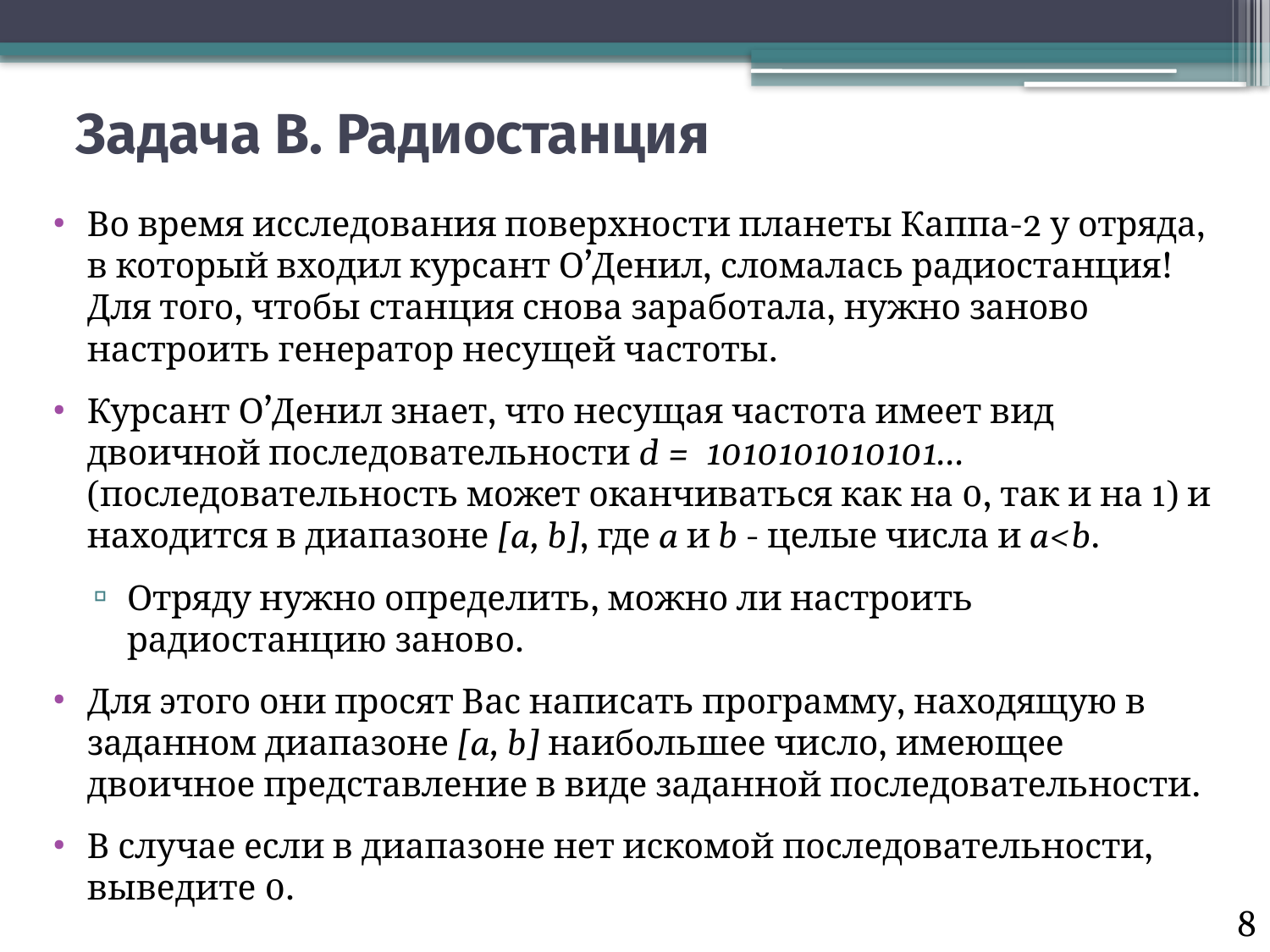

# Задача В. Радиостанция
Во время исследования поверхности планеты Каппа-2 у отряда, в который входил курсант О’Денил, сломалась радиостанция! Для того, чтобы станция снова заработала, нужно заново настроить генератор несущей частоты.
Курсант О’Денил знает, что несущая частота имеет вид двоичной последовательности d =  1010101010101… (последовательность может оканчиваться как на 0, так и на 1) и находится в диапазоне [a, b], где a и b - целые числа и a<b.
Отряду нужно определить, можно ли настроить радиостанцию заново.
Для этого они просят Вас написать программу, находящую в заданном диапазоне [a, b] наибольшее число, имеющее двоичное представление в виде заданной последовательности.
В случае если в диапазоне нет искомой последовательности, выведите 0.
8